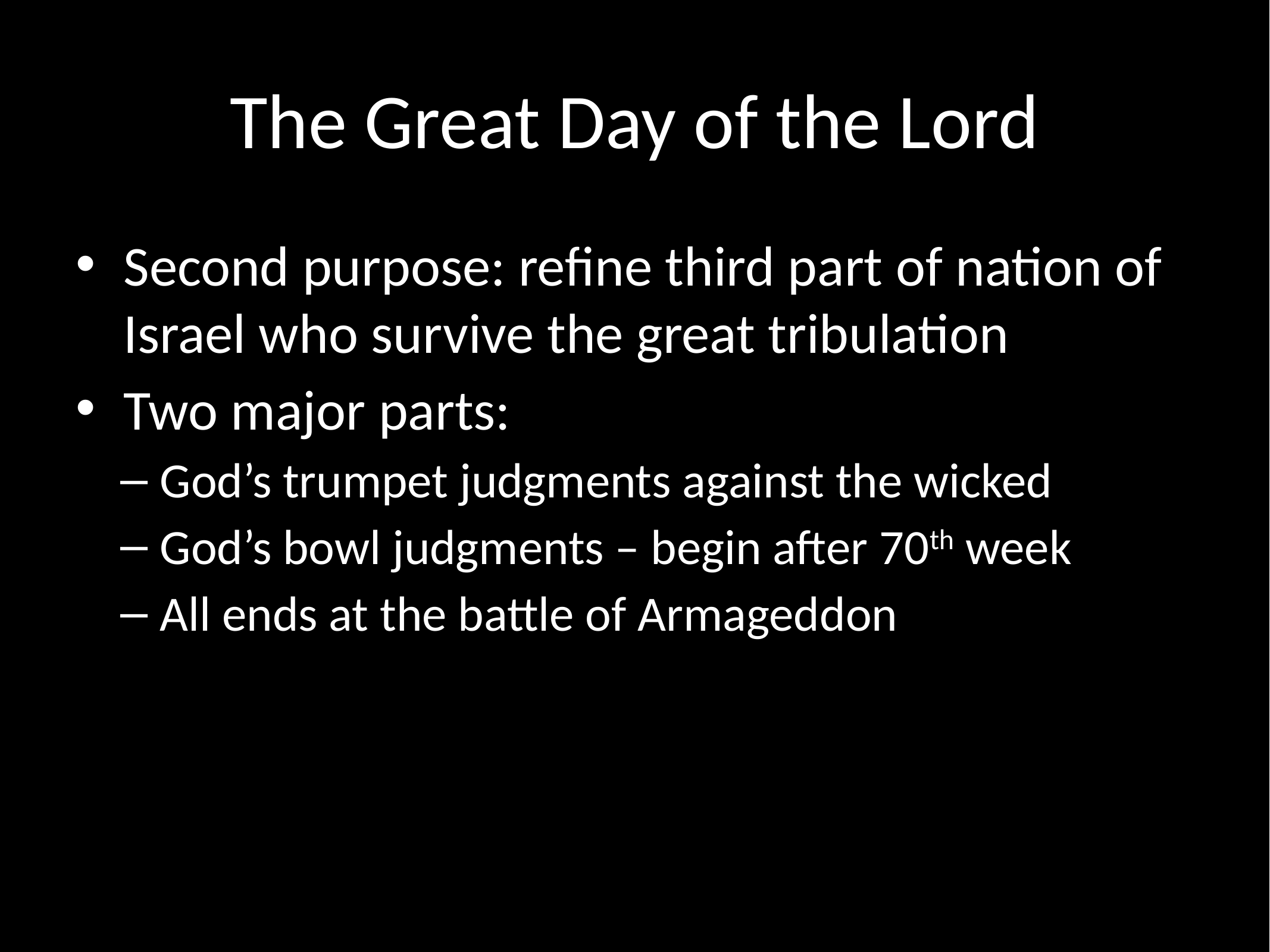

# The Great Day of the Lord
Second purpose: refine third part of nation of Israel who survive the great tribulation
Two major parts:
God’s trumpet judgments against the wicked
God’s bowl judgments – begin after 70th week
All ends at the battle of Armageddon